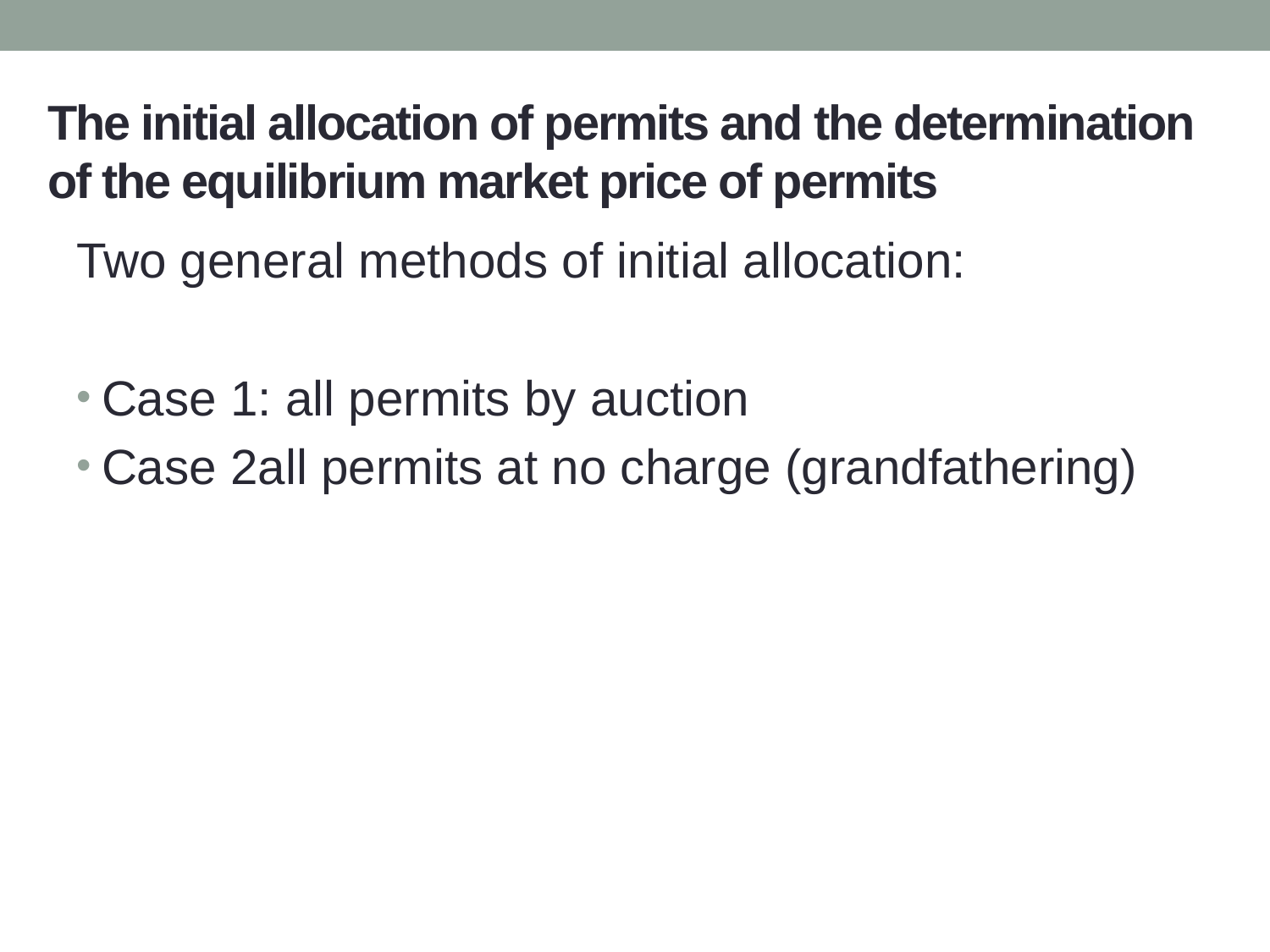

# The initial allocation of permits and the determination of the equilibrium market price of permits
Two general methods of initial allocation:

Case 1: all permits by auction
Case 2all permits at no charge (grandfathering)